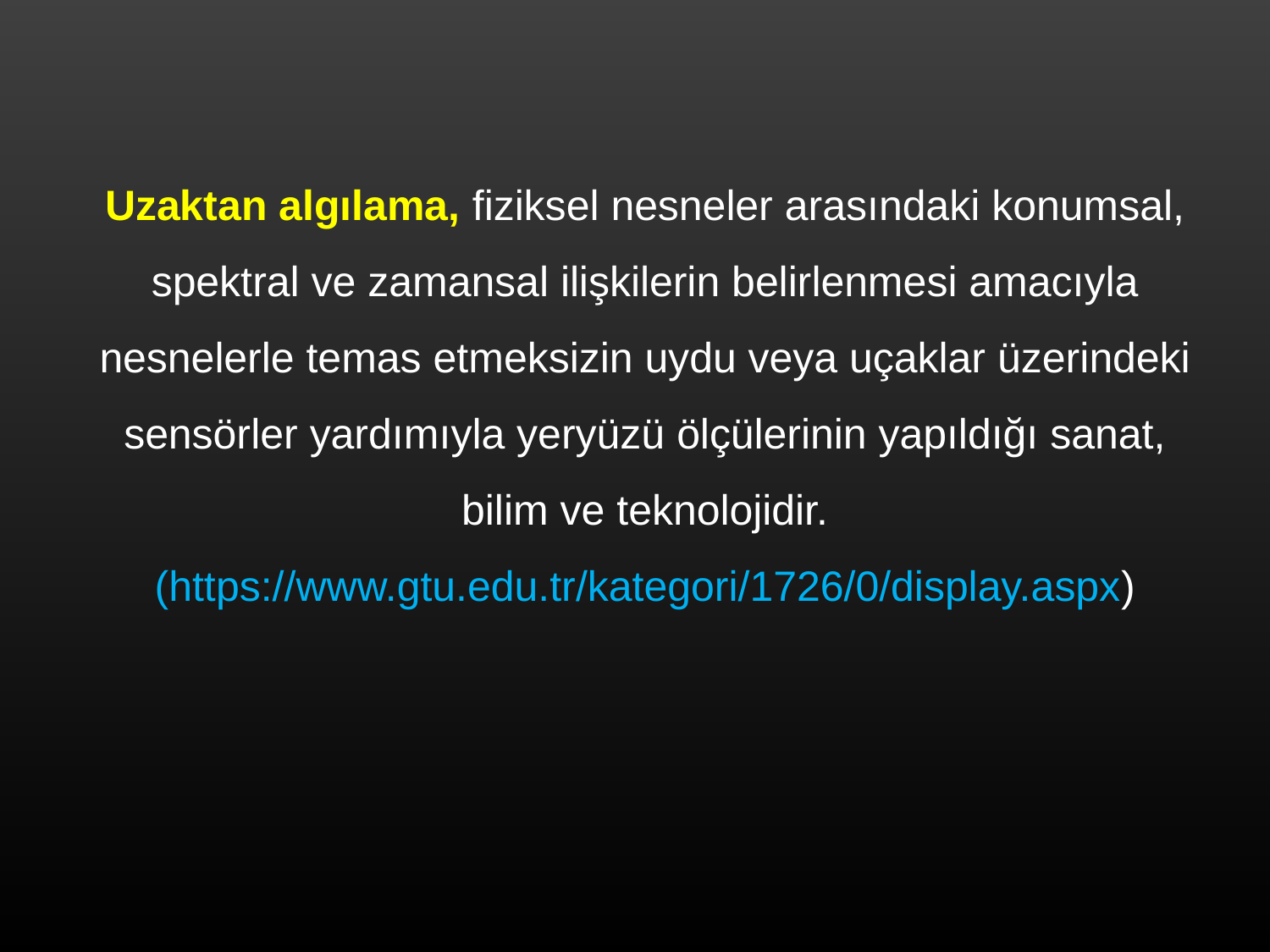

Uzaktan algılama, fiziksel nesneler arasındaki konumsal, spektral ve zamansal ilişkilerin belirlenmesi amacıyla nesnelerle temas etmeksizin uydu veya uçaklar üzerindeki sensörler yardımıyla yeryüzü ölçülerinin yapıldığı sanat, bilim ve teknolojidir. (https://www.gtu.edu.tr/kategori/1726/0/display.aspx)